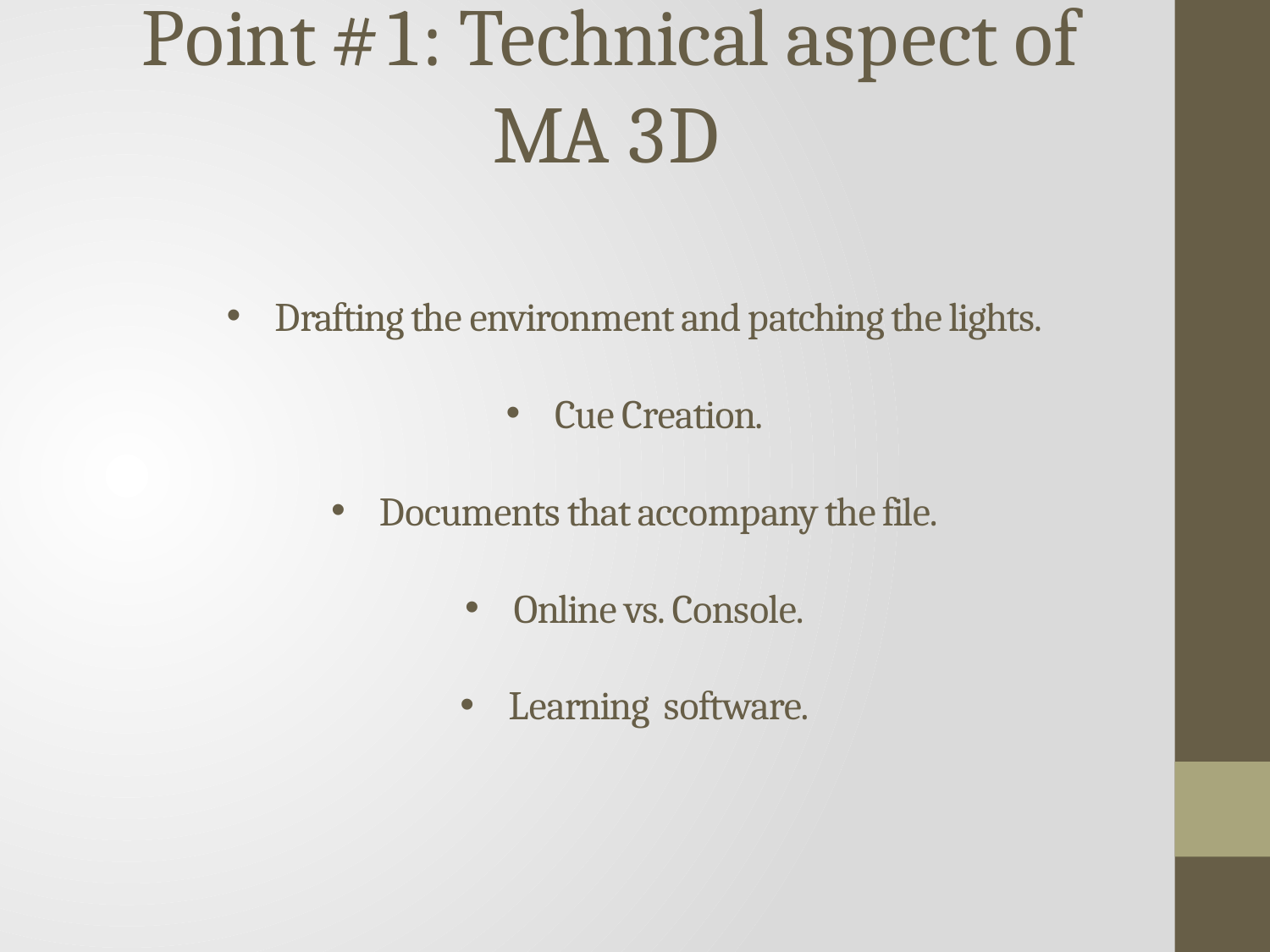

Point #1: Technical aspect of MA 3D
Drafting the environment and patching the lights.

Cue Creation.

Documents that accompany the file.

Online vs. Console.

Learning  software.